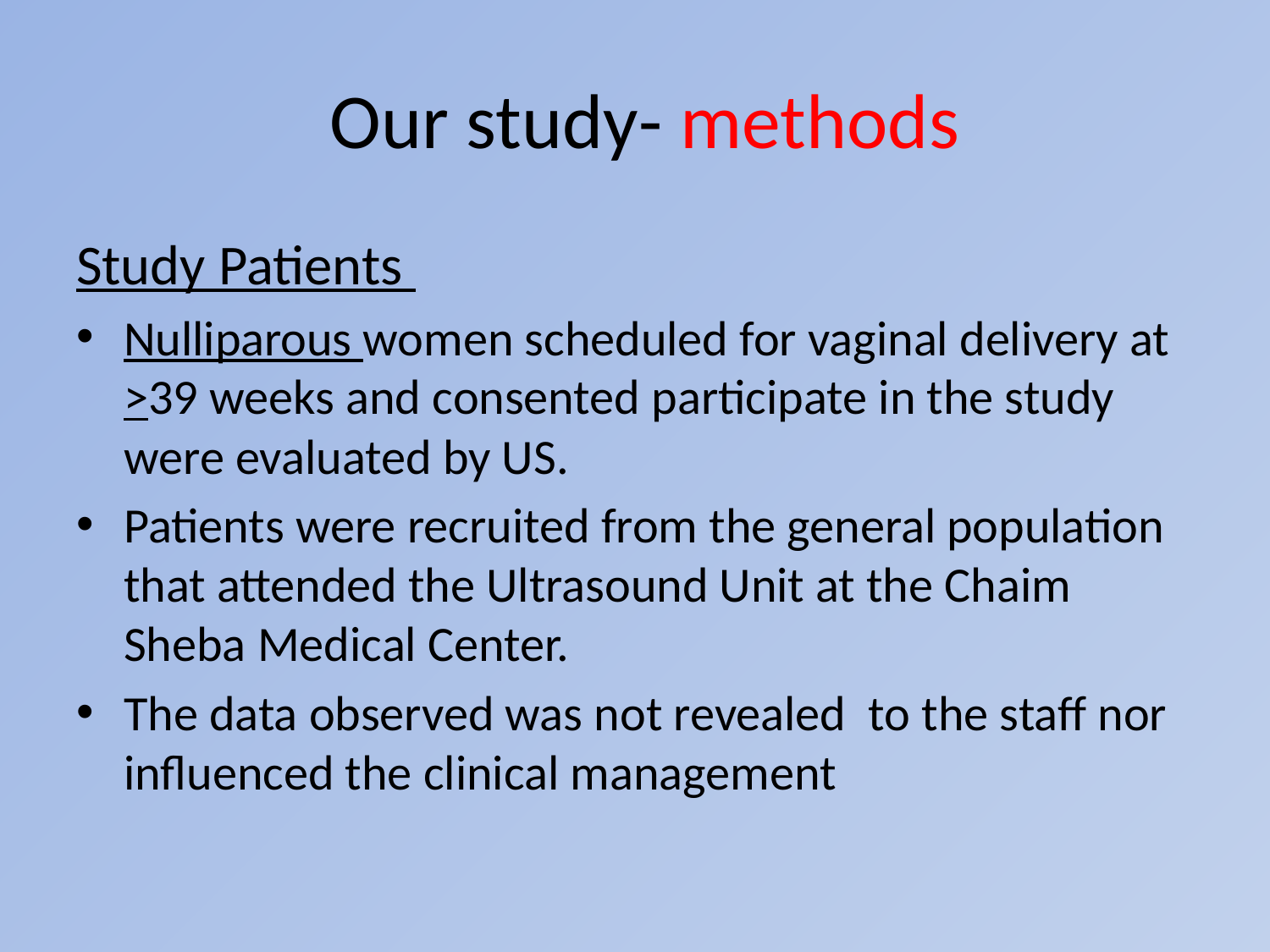

# Our study- methods
Study Patients
Nulliparous women scheduled for vaginal delivery at >39 weeks and consented participate in the study were evaluated by US.
Patients were recruited from the general population that attended the Ultrasound Unit at the Chaim Sheba Medical Center.
The data observed was not revealed  to the staff nor influenced the clinical management